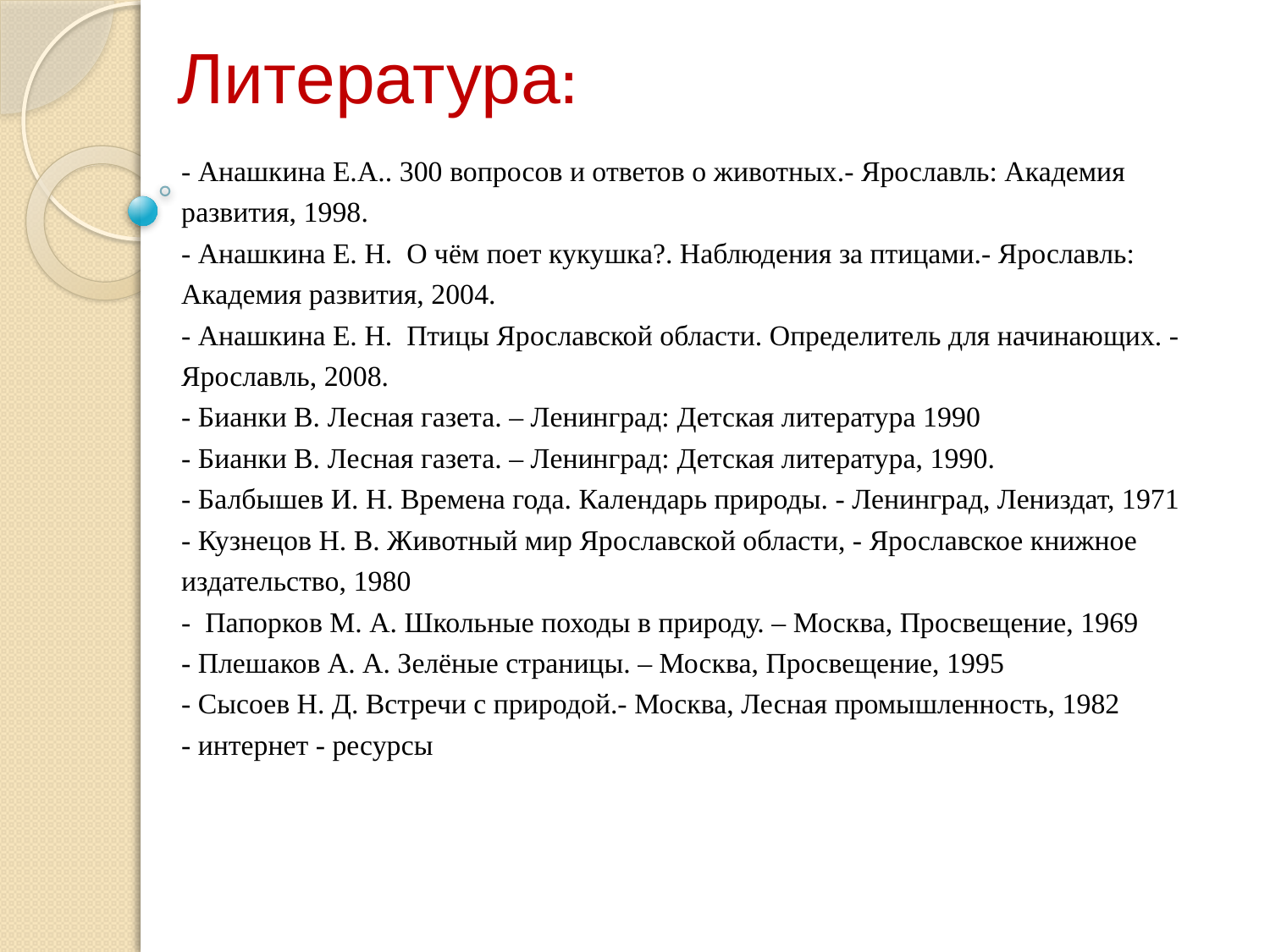

# Литература:
- Анашкина Е.А.. 300 вопросов и ответов о животных.- Ярославль: Академия развития, 1998.
- Анашкина Е. Н.  О чём поет кукушка?. Наблюдения за птицами.- Ярославль: Академия развития, 2004.
- Анашкина Е. Н.  Птицы Ярославской области. Определитель для начинающих. - Ярославль, 2008.
- Бианки В. Лесная газета. – Ленинград: Детская литература 1990
- Бианки В. Лесная газета. – Ленинград: Детская литература, 1990.
- Балбышев И. Н. Времена года. Календарь природы. - Ленинград, Лениздат, 1971
- Кузнецов Н. В. Животный мир Ярославской области, - Ярославское книжное издательство, 1980
-  Папорков М. А. Школьные походы в природу. – Москва, Просвещение, 1969
- Плешаков А. А. Зелёные страницы. – Москва, Просвещение, 1995
- Сысоев Н. Д. Встречи с природой.- Москва, Лесная промышленность, 1982
- интернет - ресурсы